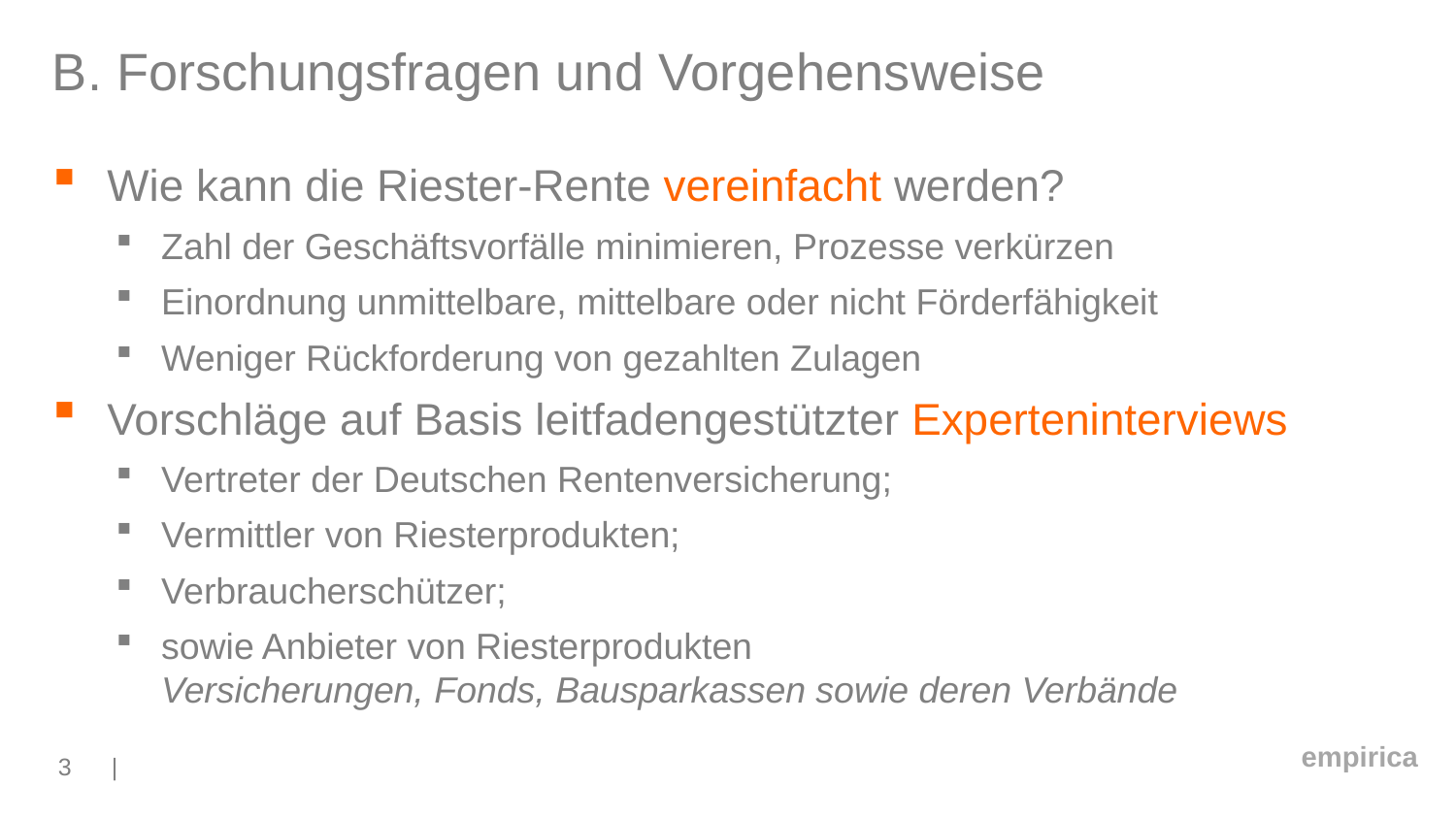

# B. Forschungsfragen und Vorgehensweise
Wie kann die Riester-Rente vereinfacht werden?
Zahl der Geschäftsvorfälle minimieren, Prozesse verkürzen
Einordnung unmittelbare, mittelbare oder nicht Förderfähigkeit
Weniger Rückforderung von gezahlten Zulagen
Vorschläge auf Basis leitfadengestützter Experteninterviews
Vertreter der Deutschen Rentenversicherung;
Vermittler von Riesterprodukten;
Verbraucherschützer;
sowie Anbieter von Riesterprodukten
Versicherungen, Fonds, Bausparkassen sowie deren Verbände